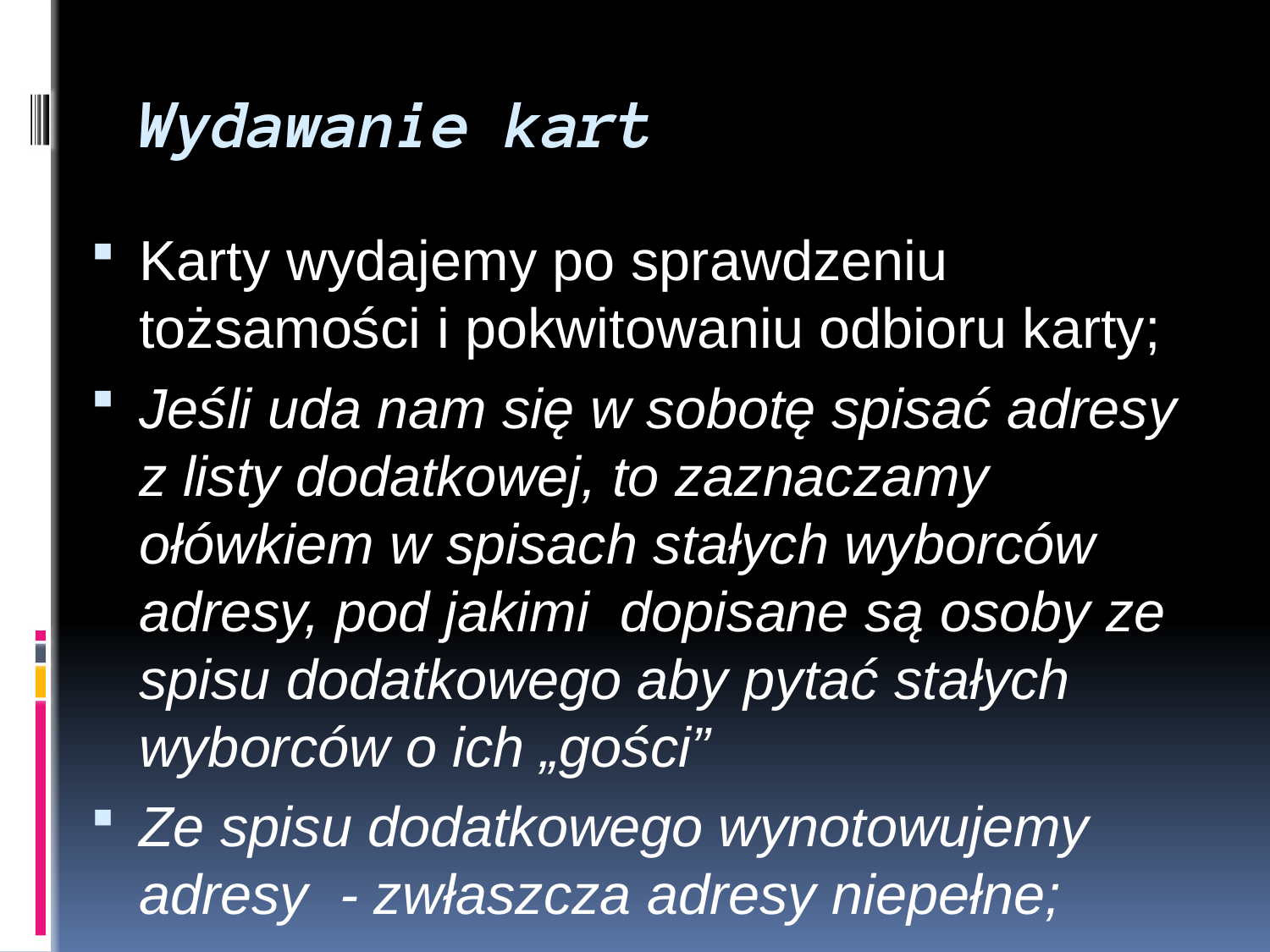

# Wydawanie kart
Karty wydajemy po sprawdzeniu tożsamości i pokwitowaniu odbioru karty;
Jeśli uda nam się w sobotę spisać adresy z listy dodatkowej, to zaznaczamy ołówkiem w spisach stałych wyborców adresy, pod jakimi  dopisane są osoby ze spisu dodatkowego aby pytać stałych wyborców o ich „gości”
Ze spisu dodatkowego wynotowujemy adresy  - zwłaszcza adresy niepełne;